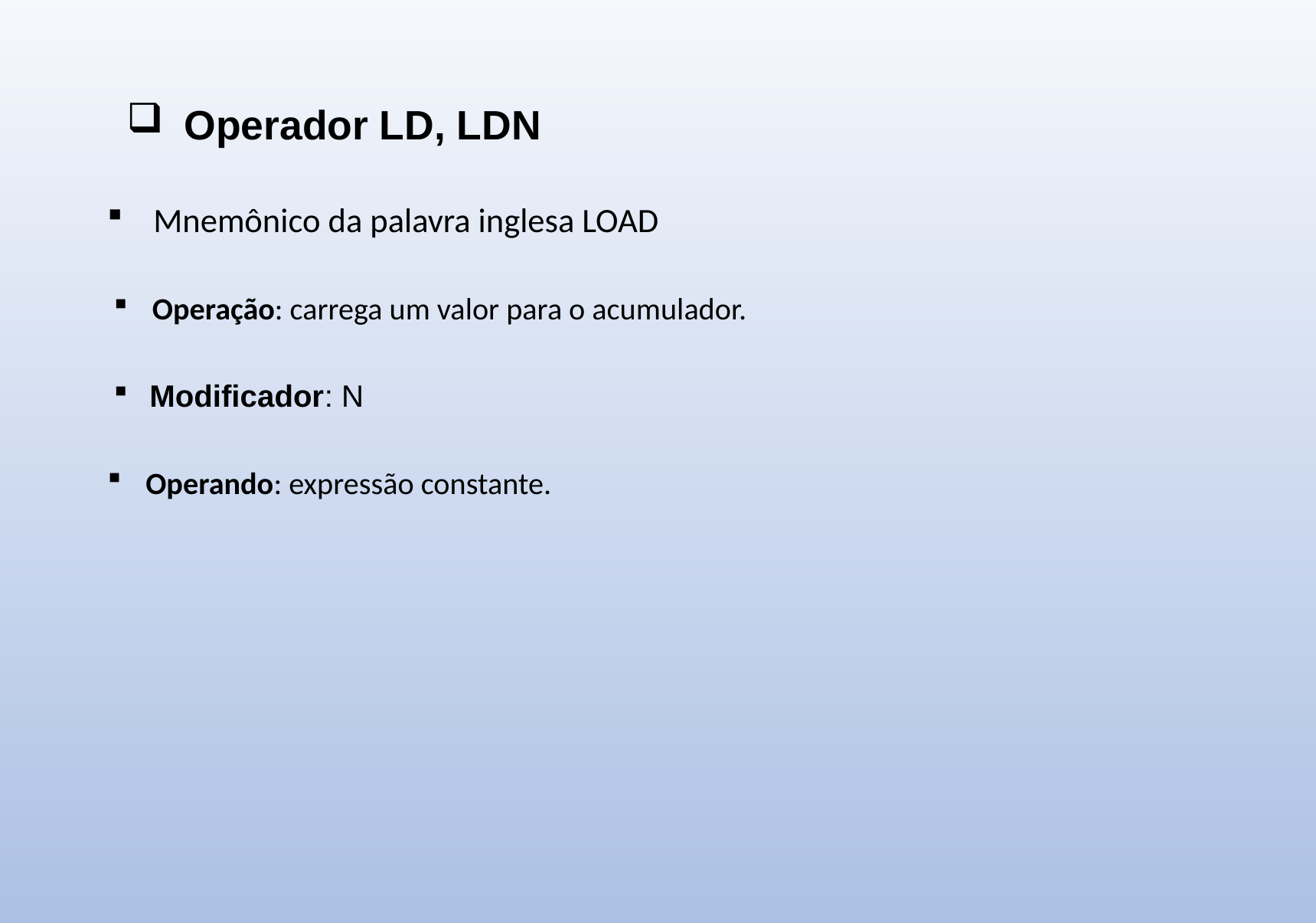

Operador LD, LDN

Mnemônico da palavra inglesa LOAD

Operação: carrega um valor para o acumulador.

Modificador: N
Operando: expressão constante.